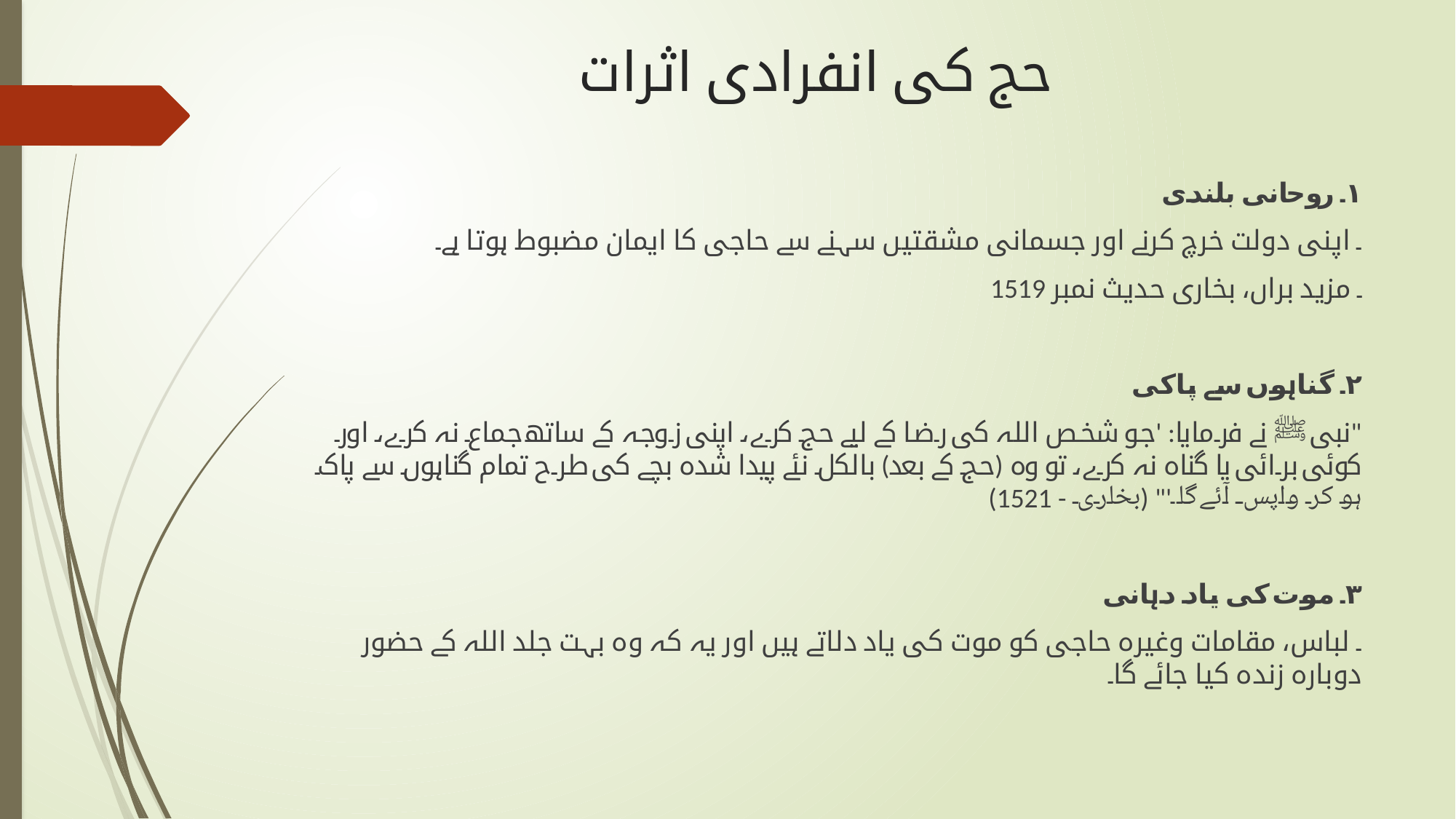

# حج کی انفرادی اثرات
۱۔ روحانی بلندی
۔ اپنی دولت خرچ کرنے اور جسمانی مشقتیں سہنے سے حاجی کا ایمان مضبوط ہوتا ہے۔
۔ مزید براں، بخاری حدیث نمبر 1519

۲۔ گناہوں سے پاکی
"نبی ﷺ نے فرمایا: 'جو شخص اللہ کی رضا کے لیے حج کرے، اپنی زوجہ کے ساتھ جماع نہ کرے، اور کوئی برائی یا گناہ نہ کرے، تو وہ (حج کے بعد) بالکل نئے پیدا شدہ بچے کی طرح تمام گناہوں سے پاک ہو کر واپس آئے گا۔'" (بخاری - 1521)

۳۔ موت کی یاد دہانی
۔ لباس، مقامات وغیرہ حاجی کو موت کی یاد دلاتے ہیں اور یہ کہ وہ بہت جلد اللہ کے حضور دوبارہ زندہ کیا جائے گا۔